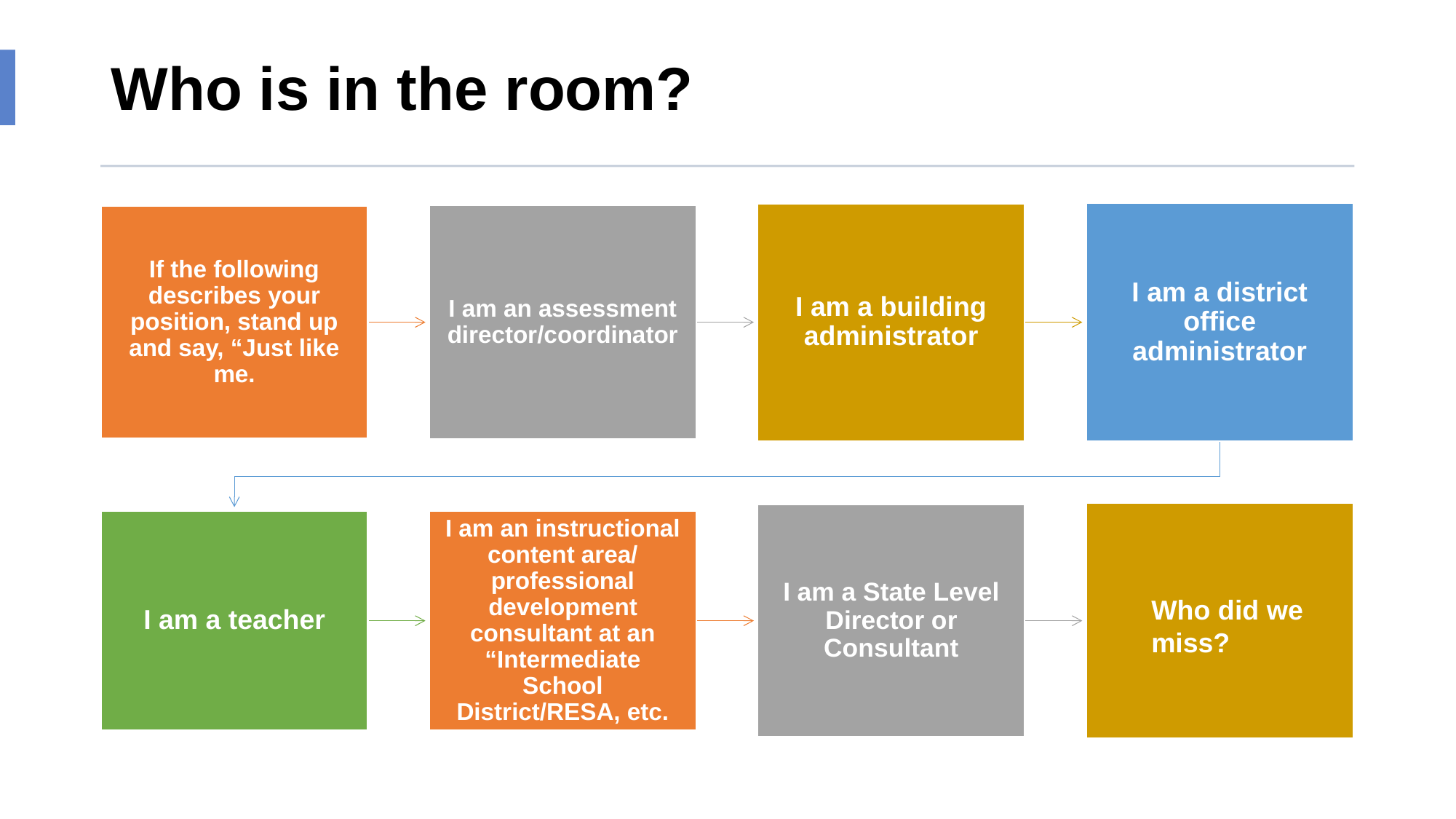

# Who is in the room?

If the following describes your position, stand up and say, “Just like me.

I am an assessment director/coordinator

I am a building administrator

I am a district office administrator

I am a teacher

I am an instructional content area/ professional development consultant at an “Intermediate School District/RESA, etc.

I am a State Level Director or Consultant

Who did we miss?